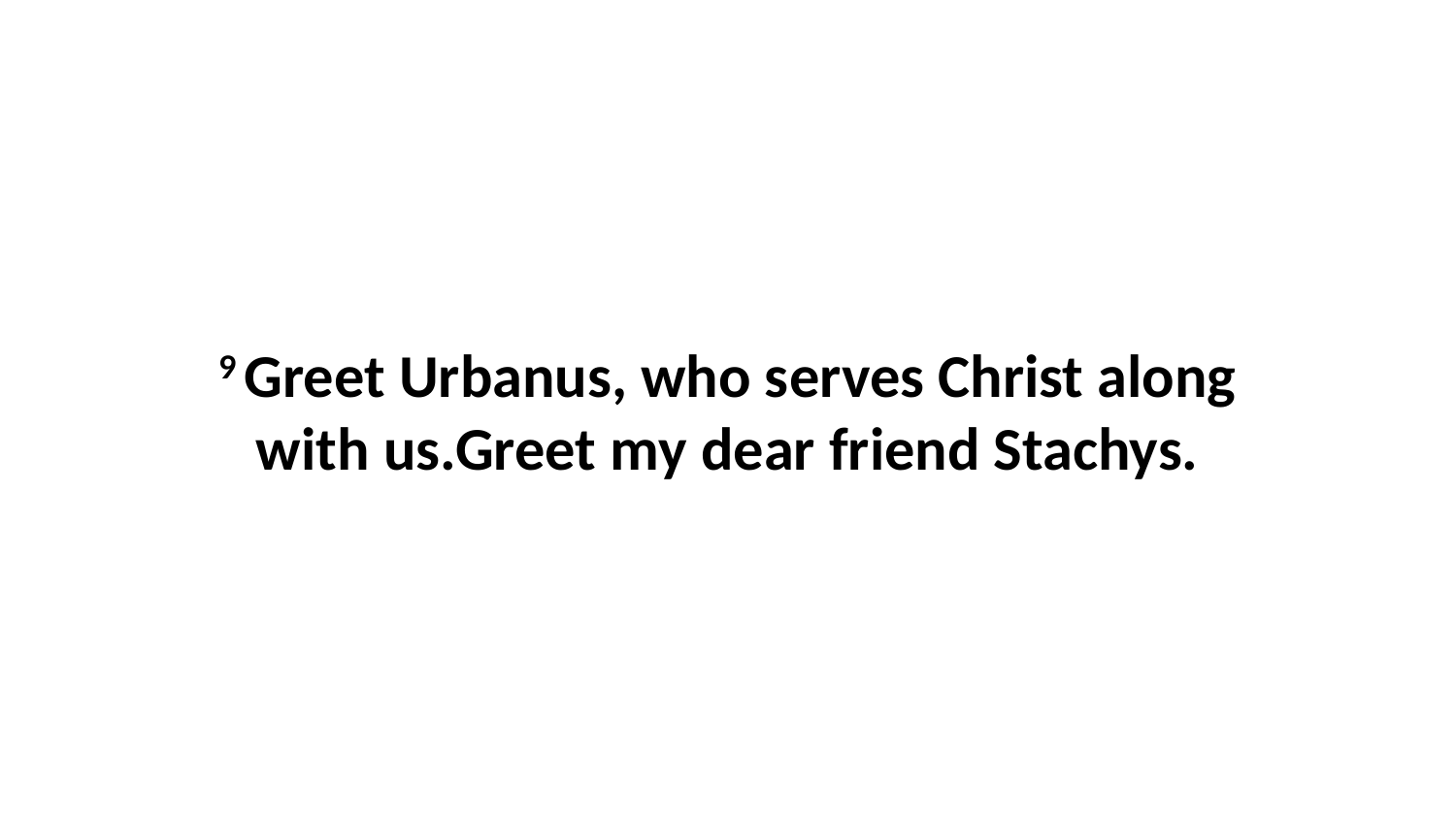

9 Greet Urbanus, who serves Christ along with us.Greet my dear friend Stachys.